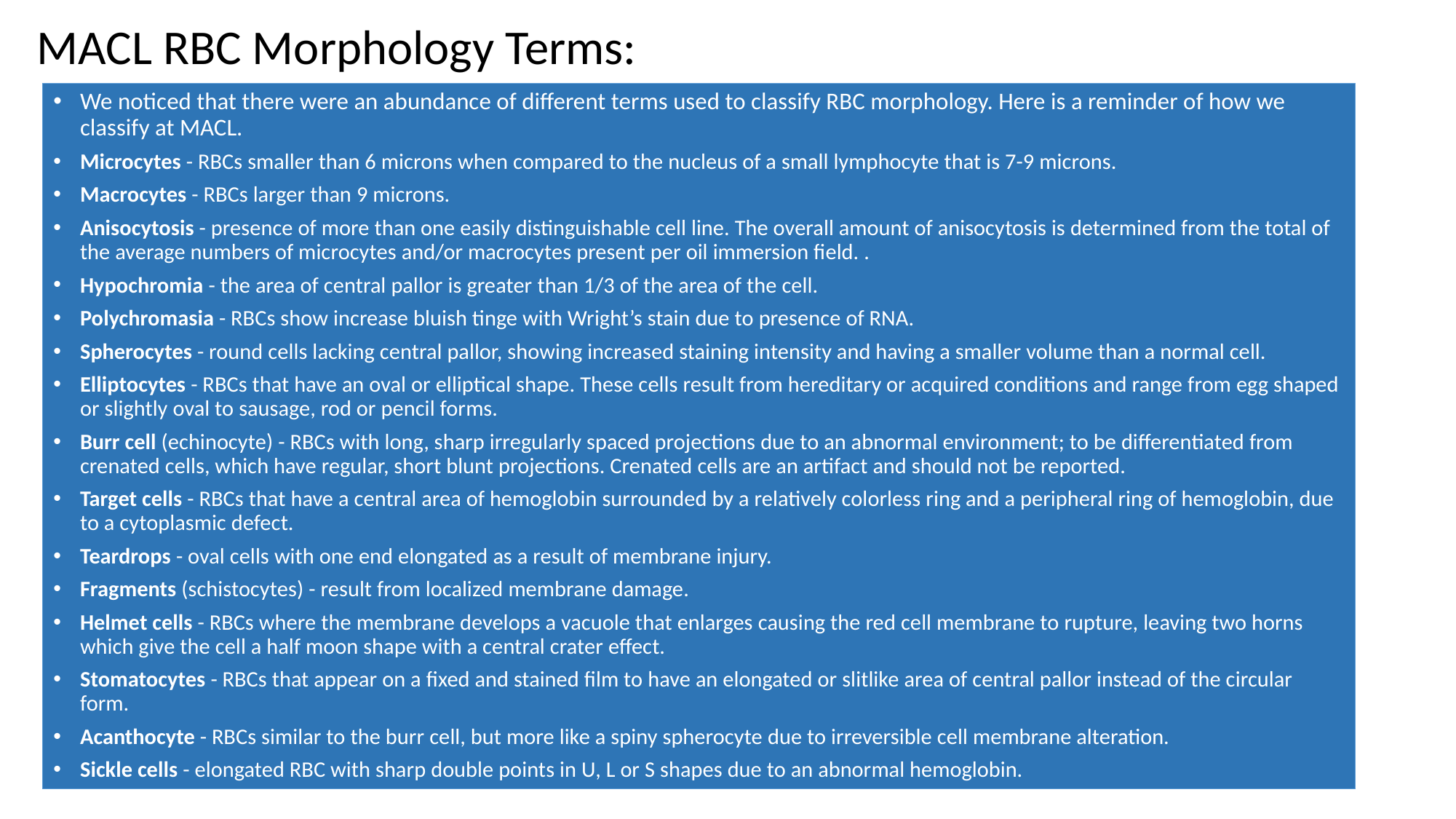

# MACL RBC Morphology Terms:
We noticed that there were an abundance of different terms used to classify RBC morphology. Here is a reminder of how we classify at MACL.
Microcytes - RBCs smaller than 6 microns when compared to the nucleus of a small lymphocyte that is 7-9 microns.
Macrocytes - RBCs larger than 9 microns.
Anisocytosis - presence of more than one easily distinguishable cell line. The overall amount of anisocytosis is determined from the total of the average numbers of microcytes and/or macrocytes present per oil immersion field. .
Hypochromia - the area of central pallor is greater than 1/3 of the area of the cell.
Polychromasia - RBCs show increase bluish tinge with Wright’s stain due to presence of RNA.
Spherocytes - round cells lacking central pallor, showing increased staining intensity and having a smaller volume than a normal cell.
Elliptocytes - RBCs that have an oval or elliptical shape. These cells result from hereditary or acquired conditions and range from egg shaped or slightly oval to sausage, rod or pencil forms.
Burr cell (echinocyte) - RBCs with long, sharp irregularly spaced projections due to an abnormal environment; to be differentiated from crenated cells, which have regular, short blunt projections. Crenated cells are an artifact and should not be reported.
Target cells - RBCs that have a central area of hemoglobin surrounded by a relatively colorless ring and a peripheral ring of hemoglobin, due to a cytoplasmic defect.
Teardrops - oval cells with one end elongated as a result of membrane injury.
Fragments (schistocytes) - result from localized membrane damage.
Helmet cells - RBCs where the membrane develops a vacuole that enlarges causing the red cell membrane to rupture, leaving two horns which give the cell a half moon shape with a central crater effect.
Stomatocytes - RBCs that appear on a fixed and stained film to have an elongated or slitlike area of central pallor instead of the circular form.
Acanthocyte - RBCs similar to the burr cell, but more like a spiny spherocyte due to irreversible cell membrane alteration.
Sickle cells - elongated RBC with sharp double points in U, L or S shapes due to an abnormal hemoglobin.